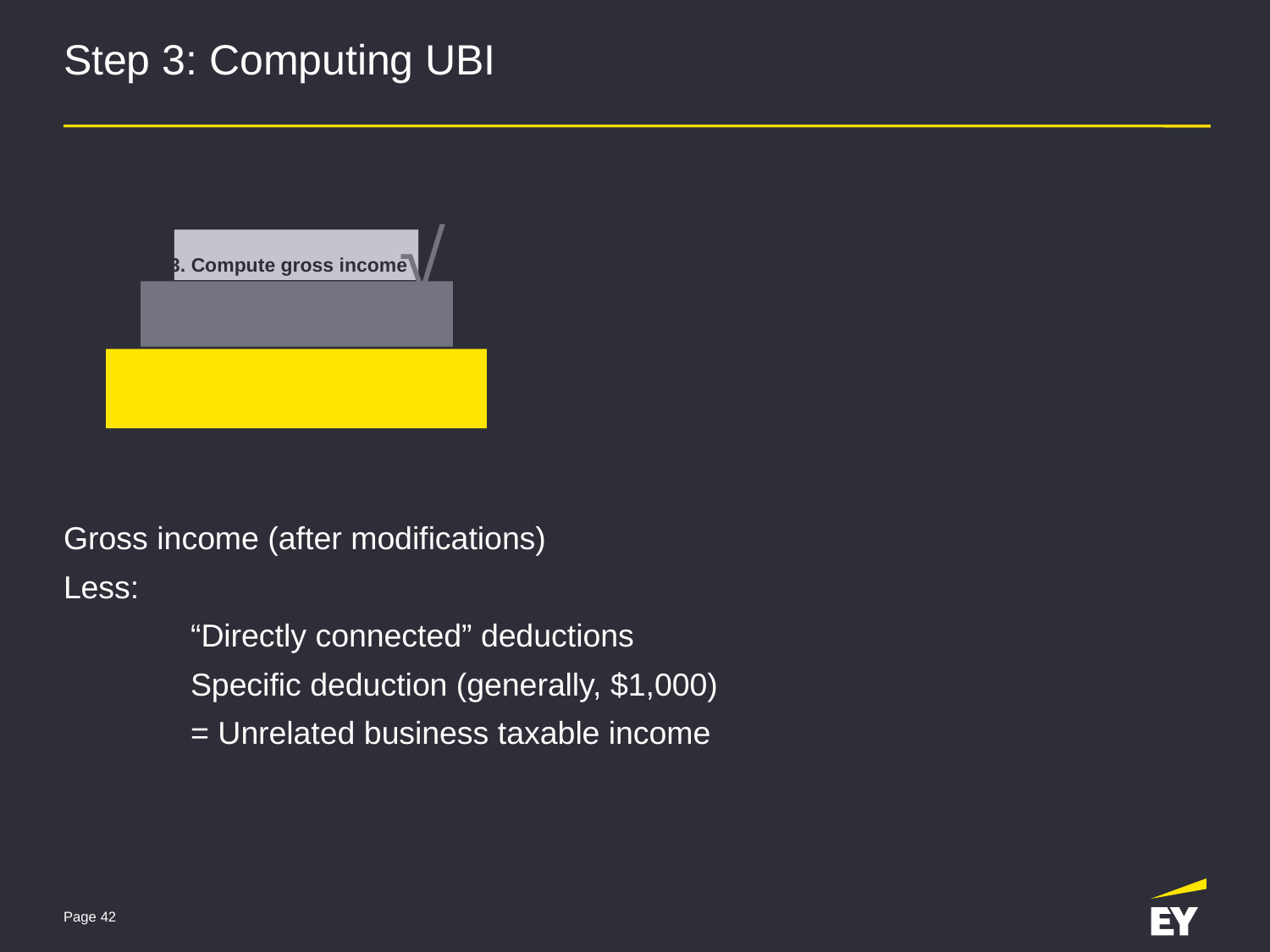

# Step 3: Computing UBI
3. Compute gross income

Gross income (after modifications)
Less:
	“Directly connected” deductions
	Specific deduction (generally, $1,000)
	= Unrelated business taxable income